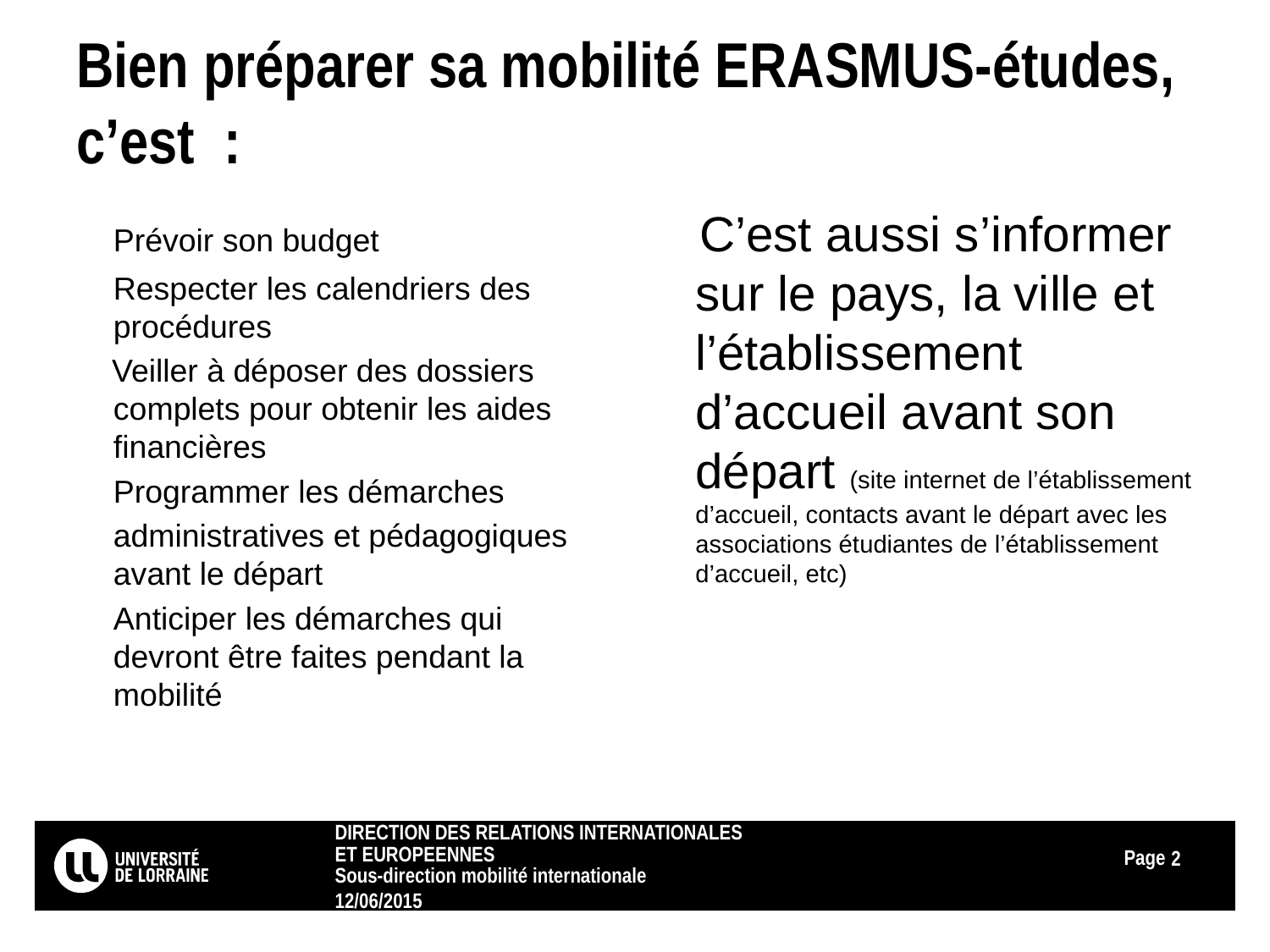

# Bien préparer sa mobilité ERASMUS-études, c’est  :
	Prévoir son budget
	Respecter les calendriers des procédures
    Veiller à déposer des dossiers complets pour obtenir les aides financières
	Programmer les démarches
	administratives et pédagogiques  avant le départ
	Anticiper les démarches qui devront être faites pendant la mobilité
   C’est aussi s’informer sur le pays, la ville et l’établissement d’accueil avant son départ (site internet de l’établissement d’accueil, contacts avant le départ avec les associations étudiantes de l’établissement d’accueil, etc)
DIRECTION DES RELATIONS INTERNATIONALES ET EUROPEENNES
2
Sous-direction mobilité internationale  12/06/2015